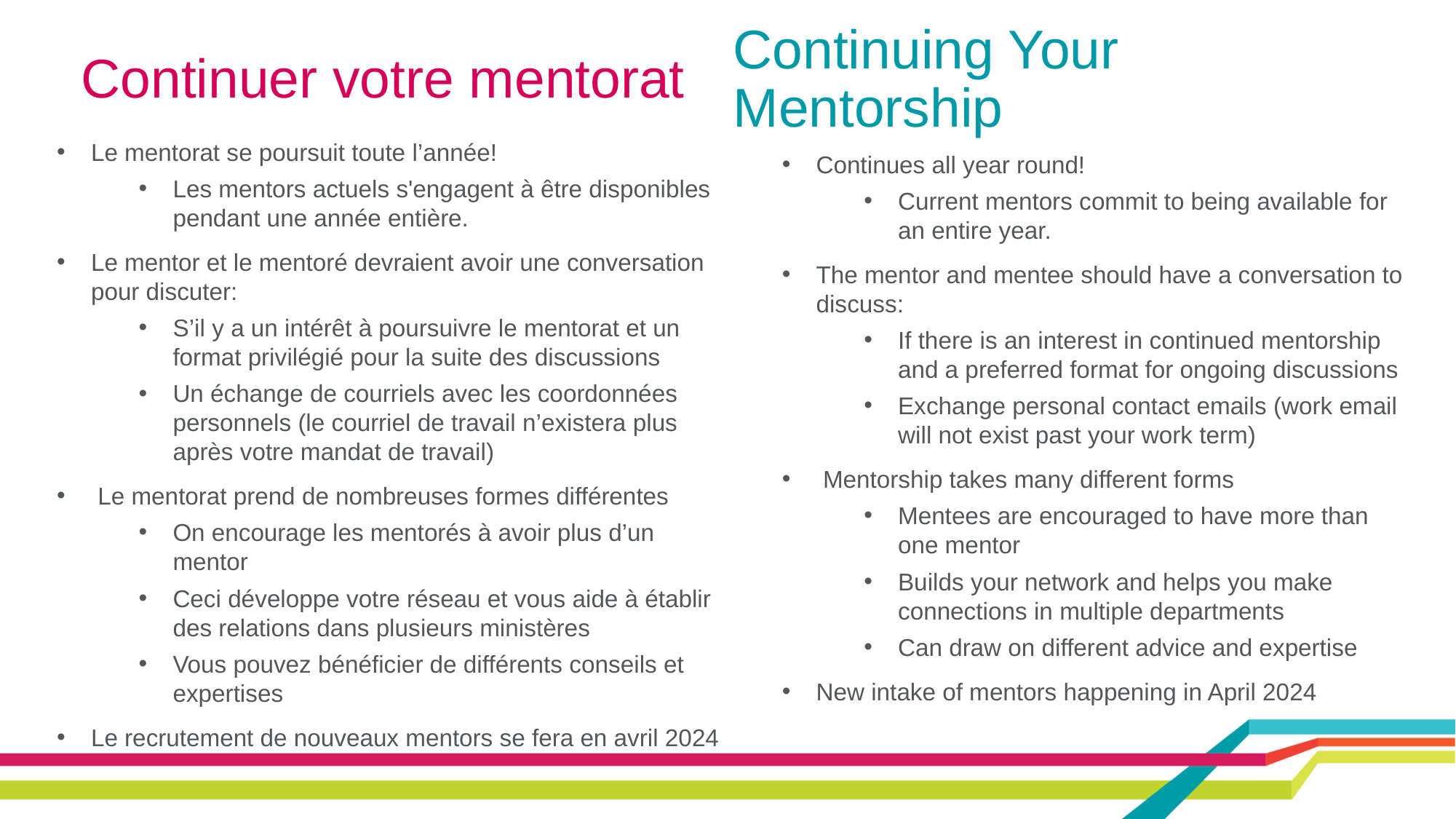

Continuer votre mentorat
Continuing Your Mentorship
Le mentorat se poursuit toute l’année!
Les mentors actuels s'engagent à être disponibles pendant une année entière.
Le mentor et le mentoré devraient avoir une conversation pour discuter:
S’il y a un intérêt à poursuivre le mentorat et un format privilégié pour la suite des discussions
Un échange de courriels avec les coordonnées personnels (le courriel de travail n’existera plus après votre mandat de travail)
Le mentorat prend de nombreuses formes différentes
On encourage les mentorés à avoir plus d’un mentor
Ceci développe votre réseau et vous aide à établir des relations dans plusieurs ministères
Vous pouvez bénéficier de différents conseils et expertises
Le recrutement de nouveaux mentors se fera en avril 2024
Continues all year round!
Current mentors commit to being available for an entire year.
The mentor and mentee should have a conversation to discuss:
If there is an interest in continued mentorship and a preferred format for ongoing discussions
Exchange personal contact emails (work email will not exist past your work term)
Mentorship takes many different forms
Mentees are encouraged to have more than one mentor
Builds your network and helps you make connections in multiple departments
Can draw on different advice and expertise
New intake of mentors happening in April 2024